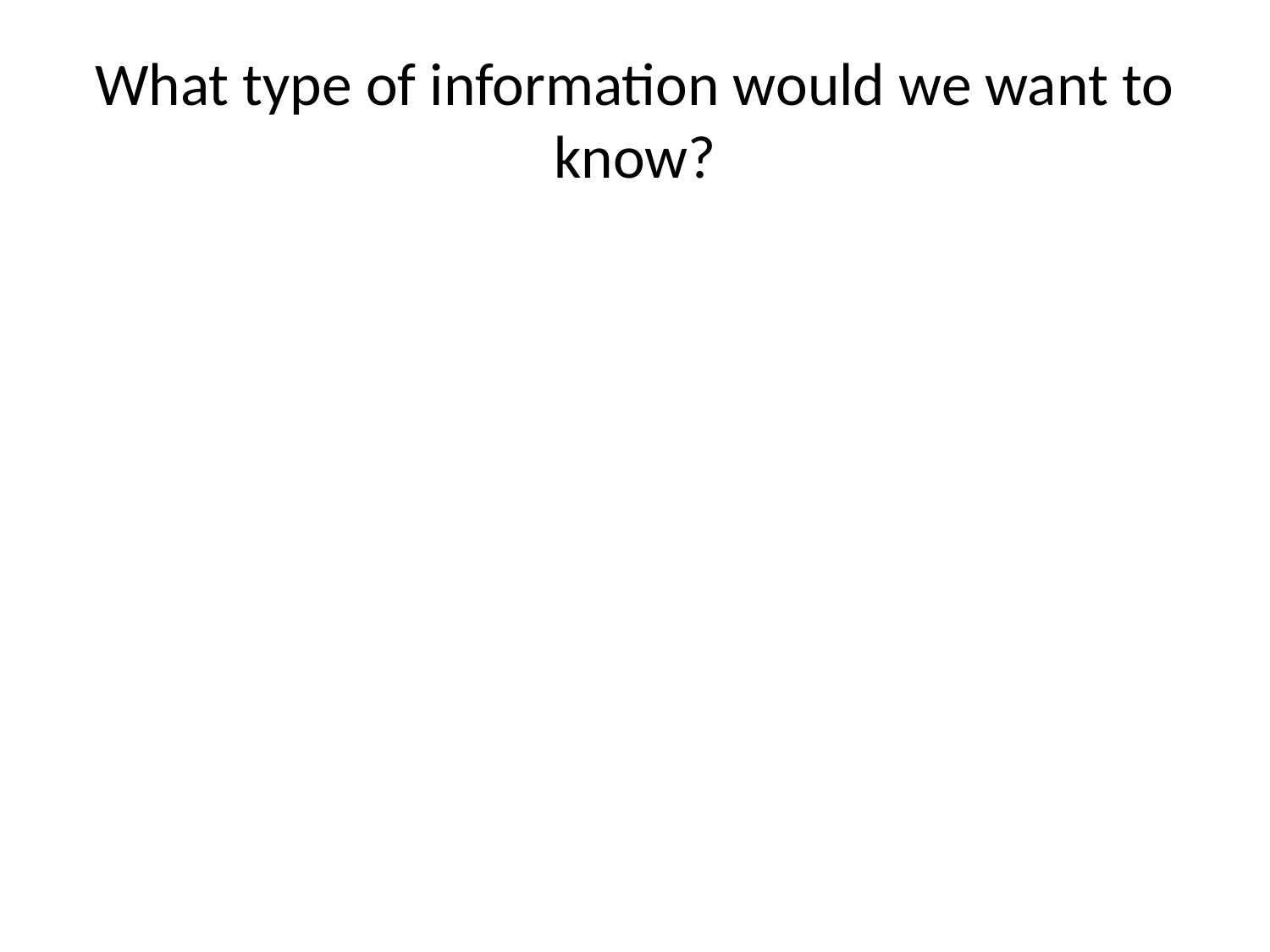

# What type of information would we want to know?